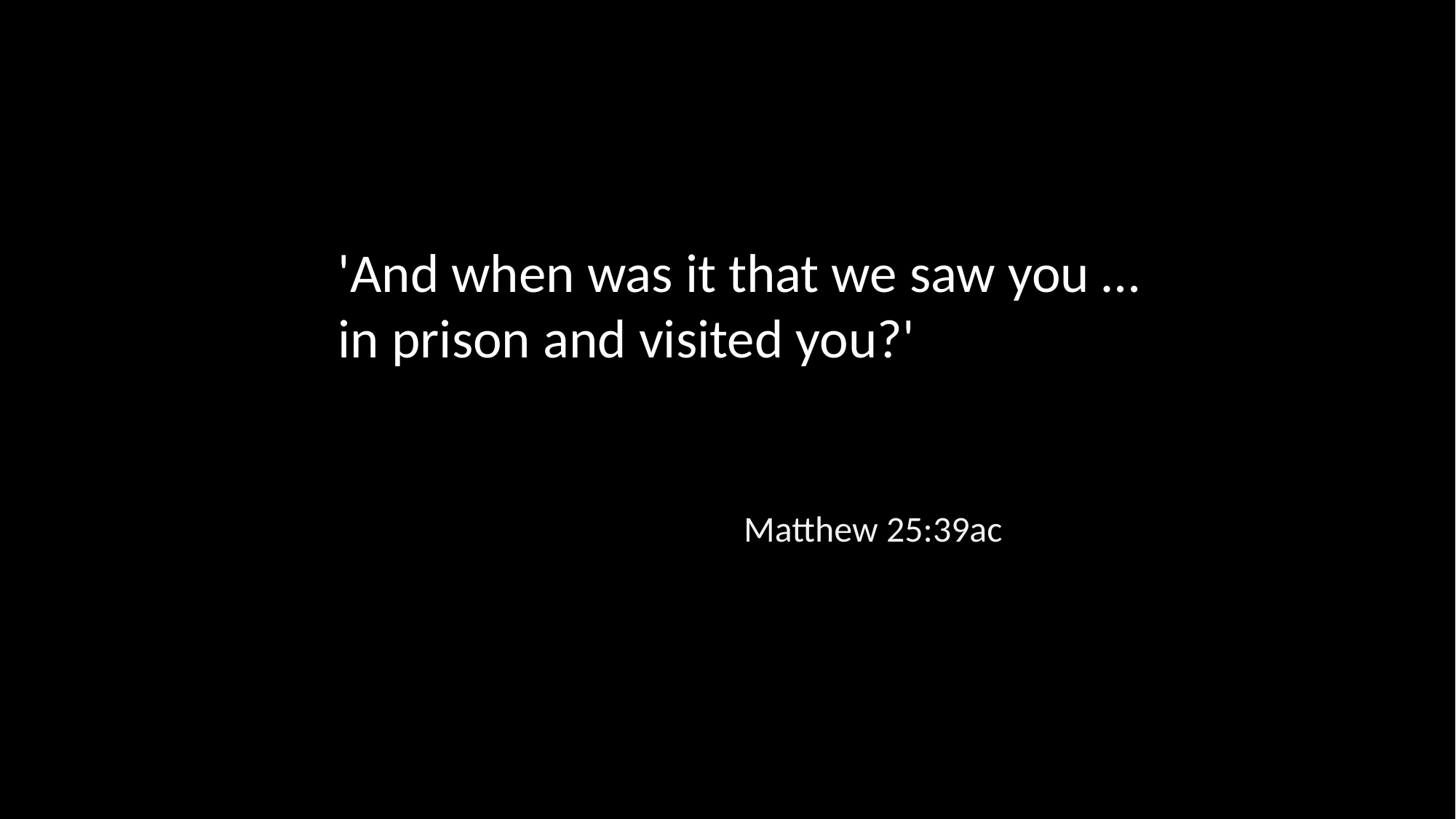

'And when was it that we saw you … in prison and visited you?'
Matthew 25:39ac